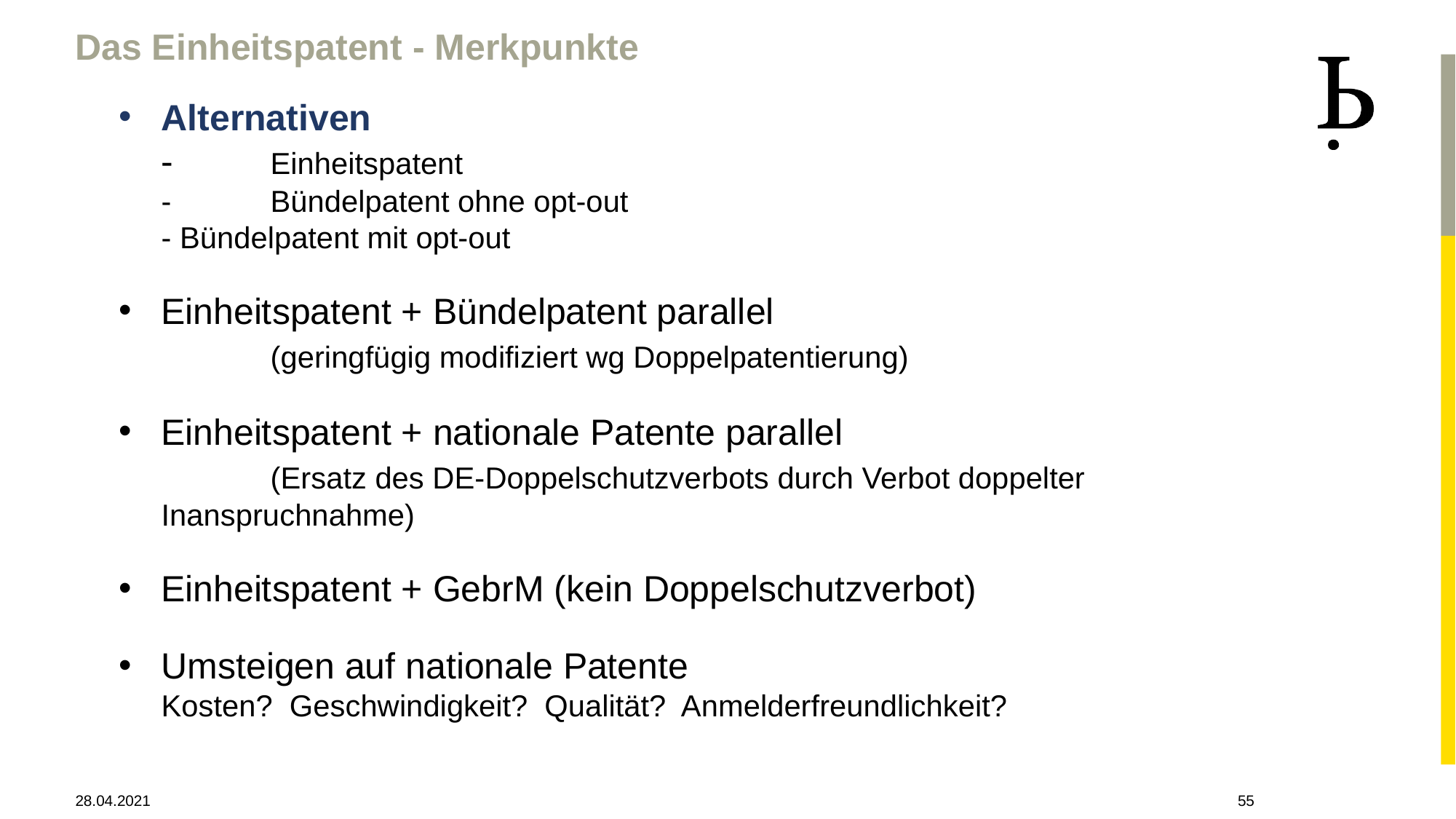

Das Einheitspatent - Merkpunkte
Alternativen
-	Einheitspatent
-	Bündelpatent ohne opt-out
- Bündelpatent mit opt-out
Einheitspatent + Bündelpatent parallel
	(geringfügig modifiziert wg Doppelpatentierung)
Einheitspatent + nationale Patente parallel
	(Ersatz des DE-Doppelschutzverbots durch Verbot doppelter Inanspruchnahme)
Einheitspatent + GebrM (kein Doppelschutzverbot)
Umsteigen auf nationale Patente
Kosten?  Geschwindigkeit?  Qualität?  Anmelderfreundlichkeit?

28.04.2021
55